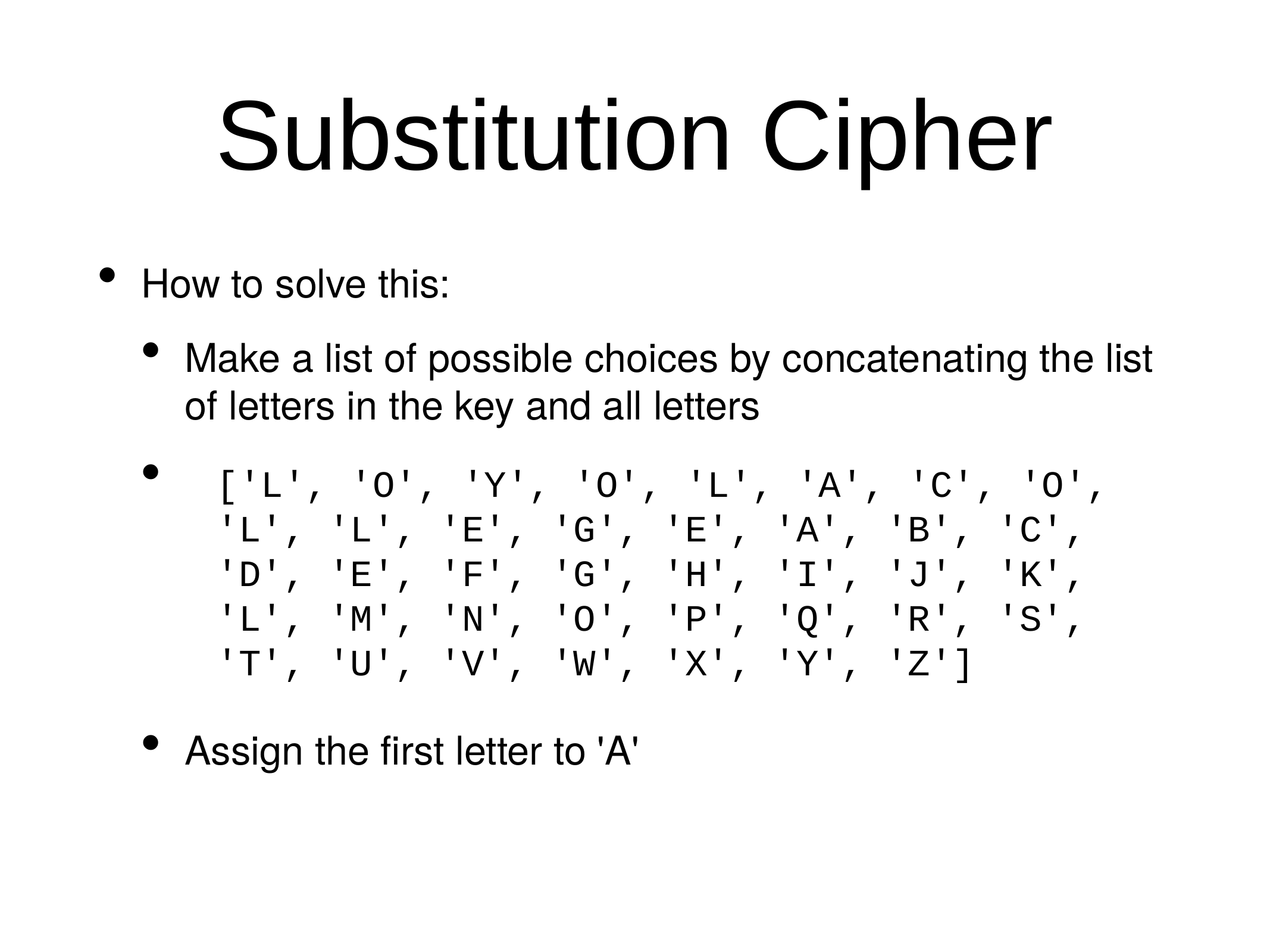

# Substitution Cipher
How to solve this:
Make a list of possible choices by concatenating the list of letters in the key and all letters

Assign the first letter to 'A'
['L', 'O', 'Y', 'O', 'L', 'A', 'C', 'O', 'L', 'L', 'E', 'G', 'E', 'A', 'B', 'C', 'D', 'E', 'F', 'G', 'H', 'I', 'J', 'K', 'L', 'M', 'N', 'O', 'P', 'Q', 'R', 'S', 'T', 'U', 'V', 'W', 'X', 'Y', 'Z']